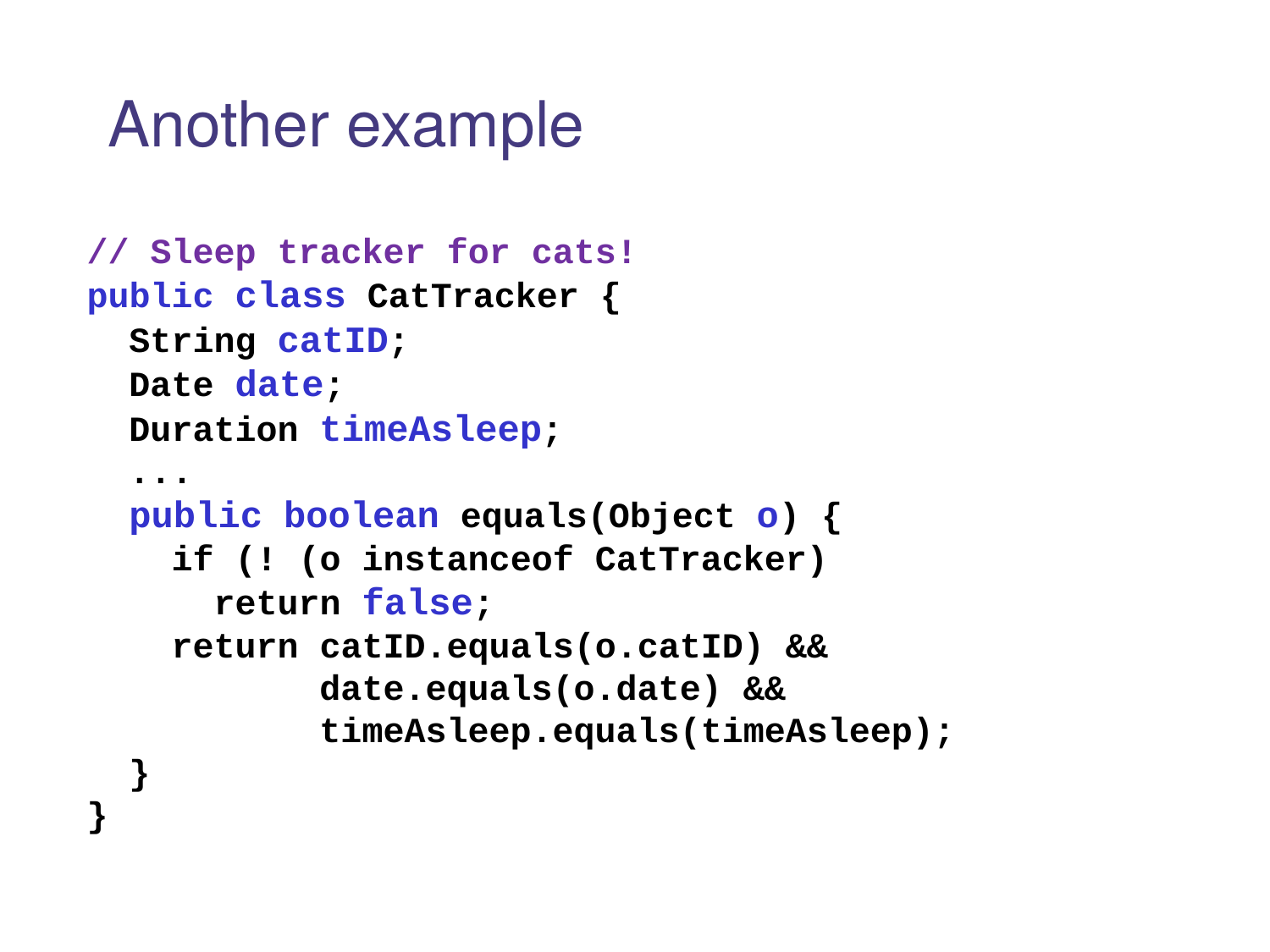

# Another example
// Sleep tracker for cats!
public class CatTracker {
  String catID;
  Date date;
  Duration timeAsleep;
  ...
  public boolean equals(Object o) {
    if (! (o instanceof CatTracker)
      return false;
    return catID.equals(o.catID) &&
           date.equals(o.date) &&
           timeAsleep.equals(timeAsleep);
  }
}